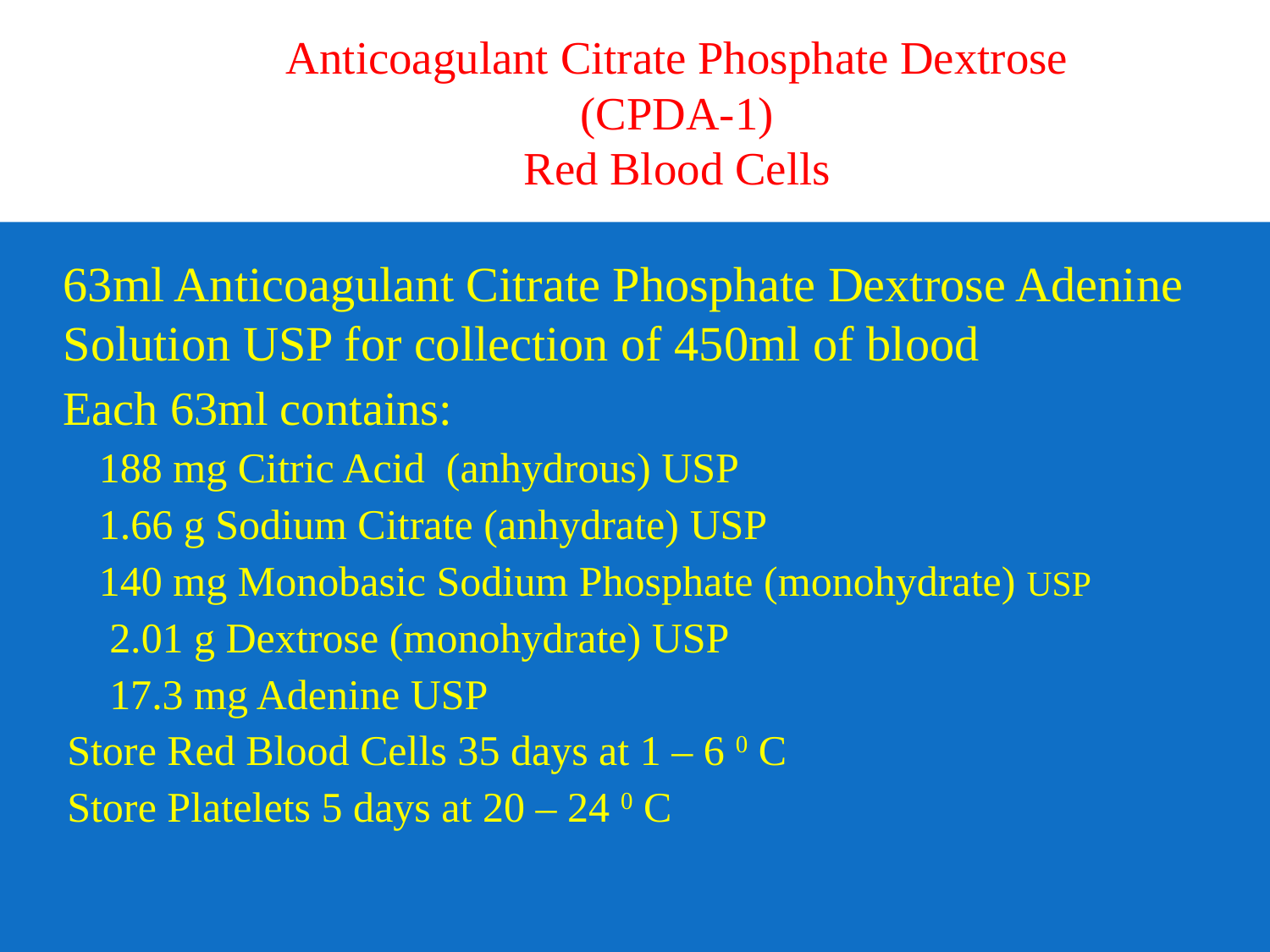

# Anticoagulant Citrate Phosphate Dextrose (CPDA-1) Red Blood Cells

	63ml Anticoagulant Citrate Phosphate Dextrose Adenine Solution USP for collection of 450ml of blood
Each 63ml contains:
188 mg Citric Acid  (anhydrous) USP
1.66 g Sodium Citrate (anhydrate) USP
140 mg Monobasic Sodium Phosphate (monohydrate) USP
 2.01 g Dextrose (monohydrate) USP
 17.3 mg Adenine USP
Store Red Blood Cells 35 days at 1 – 6 0 C
Store Platelets 5 days at 20 – 24 0 C